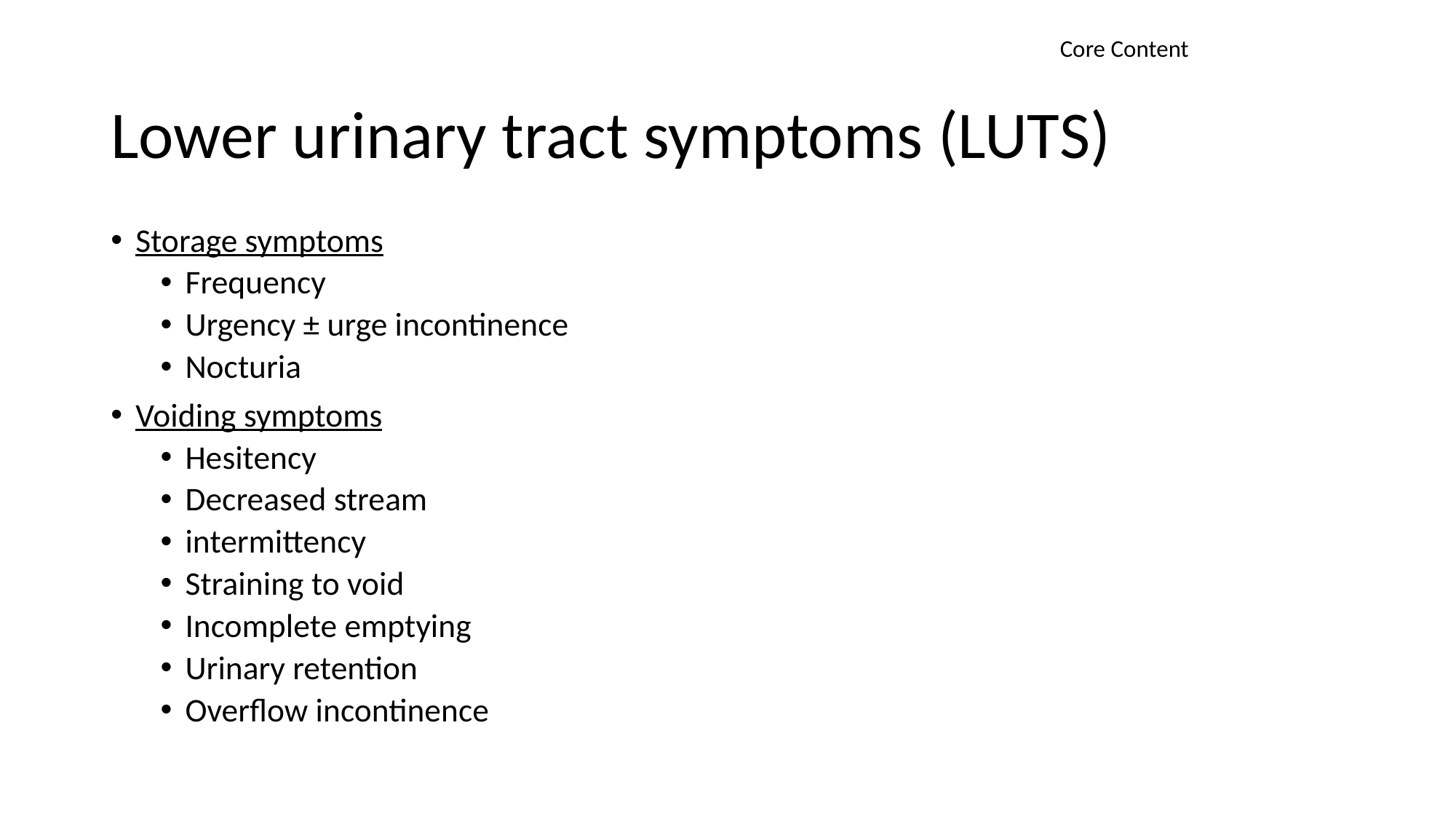

Core Content
# Lower urinary tract symptoms (LUTS)
Storage symptoms
Frequency
Urgency ± urge incontinence
Nocturia
Voiding symptoms
Hesitency
Decreased stream
intermittency
Straining to void
Incomplete emptying
Urinary retention
Overflow incontinence